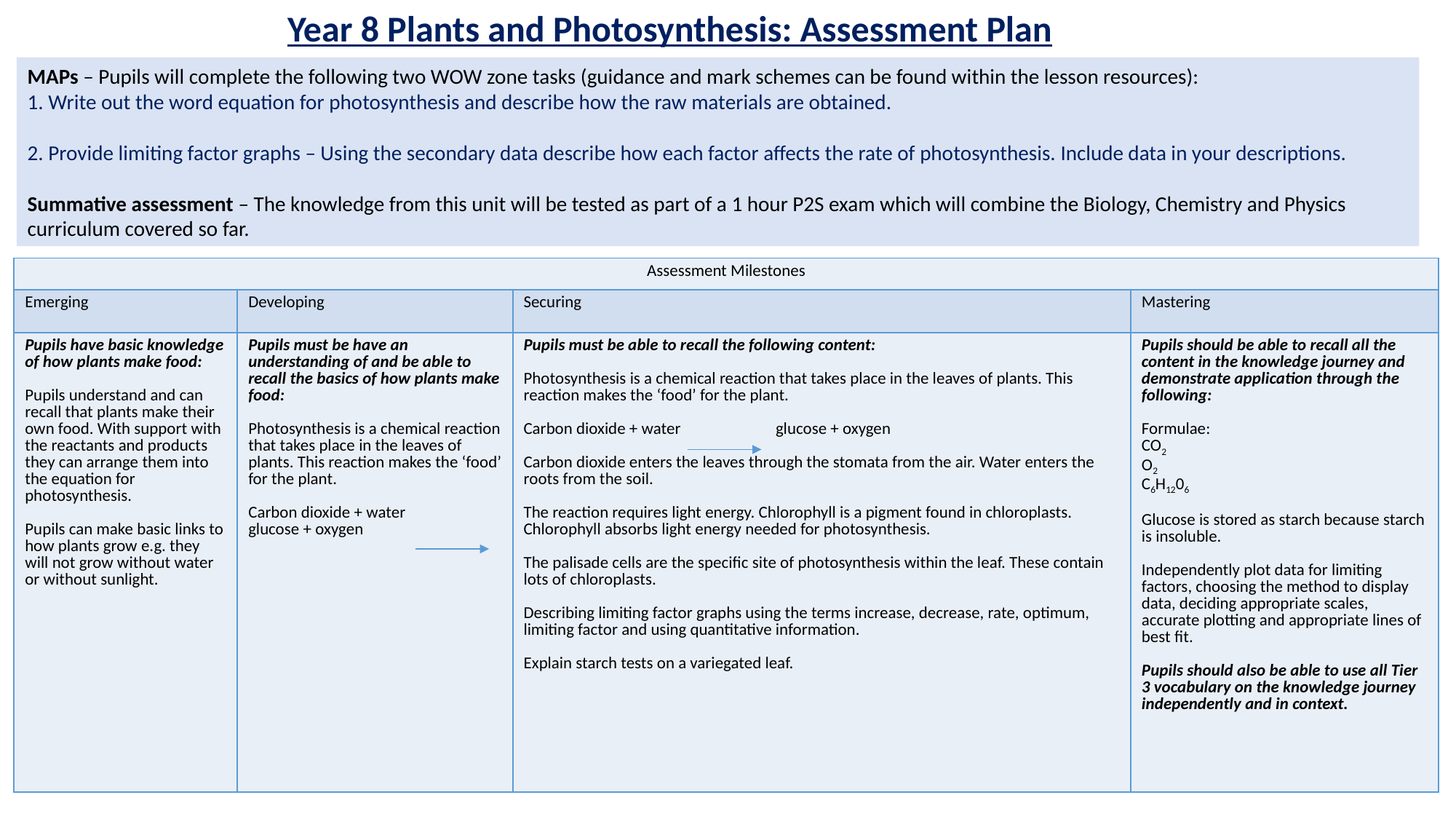

Year 8 Plants and Photosynthesis: Assessment Plan
MAPs – Pupils will complete the following two WOW zone tasks (guidance and mark schemes can be found within the lesson resources):
1. Write out the word equation for photosynthesis and describe how the raw materials are obtained.

2. Provide limiting factor graphs – Using the secondary data describe how each factor affects the rate of photosynthesis. Include data in your descriptions.

Summative assessment – The knowledge from this unit will be tested as part of a 1 hour P2S exam which will combine the Biology, Chemistry and Physics curriculum covered so far.
| Assessment Milestones |  |  |  |
| --- | --- | --- | --- |
| Emerging | Developing | Securing | Mastering |
| Pupils have basic knowledge of how plants make food: Pupils understand and can recall that plants make their own food. With support with the reactants and products they can arrange them into the equation for photosynthesis. Pupils can make basic links to how plants grow e.g. they will not grow without water or without sunlight. | Pupils must be have an understanding of and be able to recall the basics of how plants make food: Photosynthesis is a chemical reaction that takes place in the leaves of plants. This reaction makes the ‘food’ for the plant. Carbon dioxide + water glucose + oxygen | Pupils must be able to recall the following content: Photosynthesis is a chemical reaction that takes place in the leaves of plants. This reaction makes the ‘food’ for the plant. Carbon dioxide + water glucose + oxygen Carbon dioxide enters the leaves through the stomata from the air. Water enters the roots from the soil. The reaction requires light energy. Chlorophyll is a pigment found in chloroplasts. Chlorophyll absorbs light energy needed for photosynthesis. The palisade cells are the specific site of photosynthesis within the leaf. These contain lots of chloroplasts. Describing limiting factor graphs using the terms increase, decrease, rate, optimum, limiting factor and using quantitative information. Explain starch tests on a variegated leaf. | Pupils should be able to recall all the content in the knowledge journey and demonstrate application through the following: Formulae: CO2 O2 C6H1206 Glucose is stored as starch because starch is insoluble. Independently plot data for limiting factors, choosing the method to display data, deciding appropriate scales, accurate plotting and appropriate lines of best fit. Pupils should also be able to use all Tier 3 vocabulary on the knowledge journey independently and in context. |